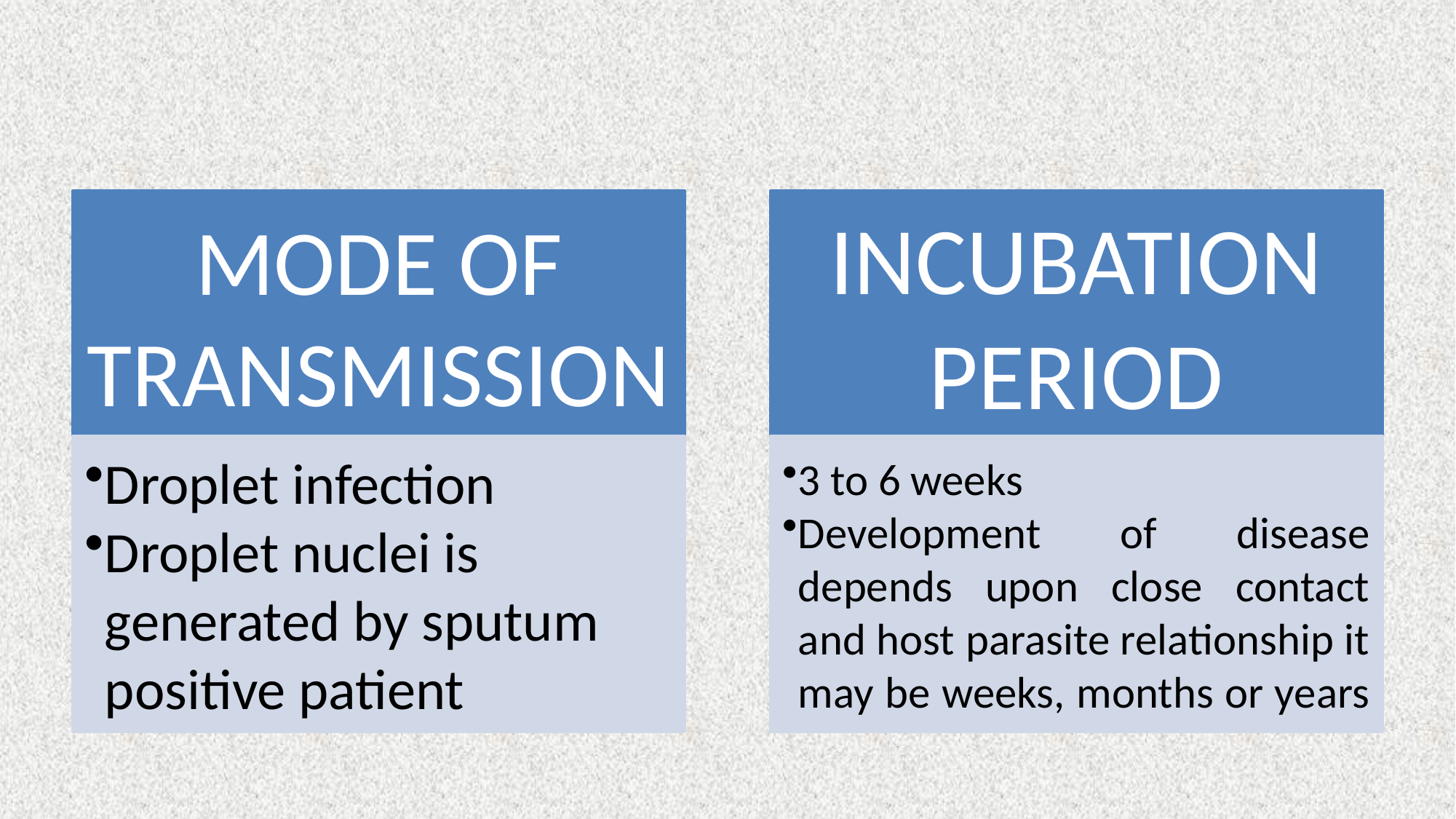

#
MODE OF TRANSMISSION
Droplet infection
Droplet nuclei is generated by sputum positive patient
INCUBATION PERIOD
3 to 6 weeks
Development of disease depends upon close contact and host parasite relationship it may be weeks, months or years